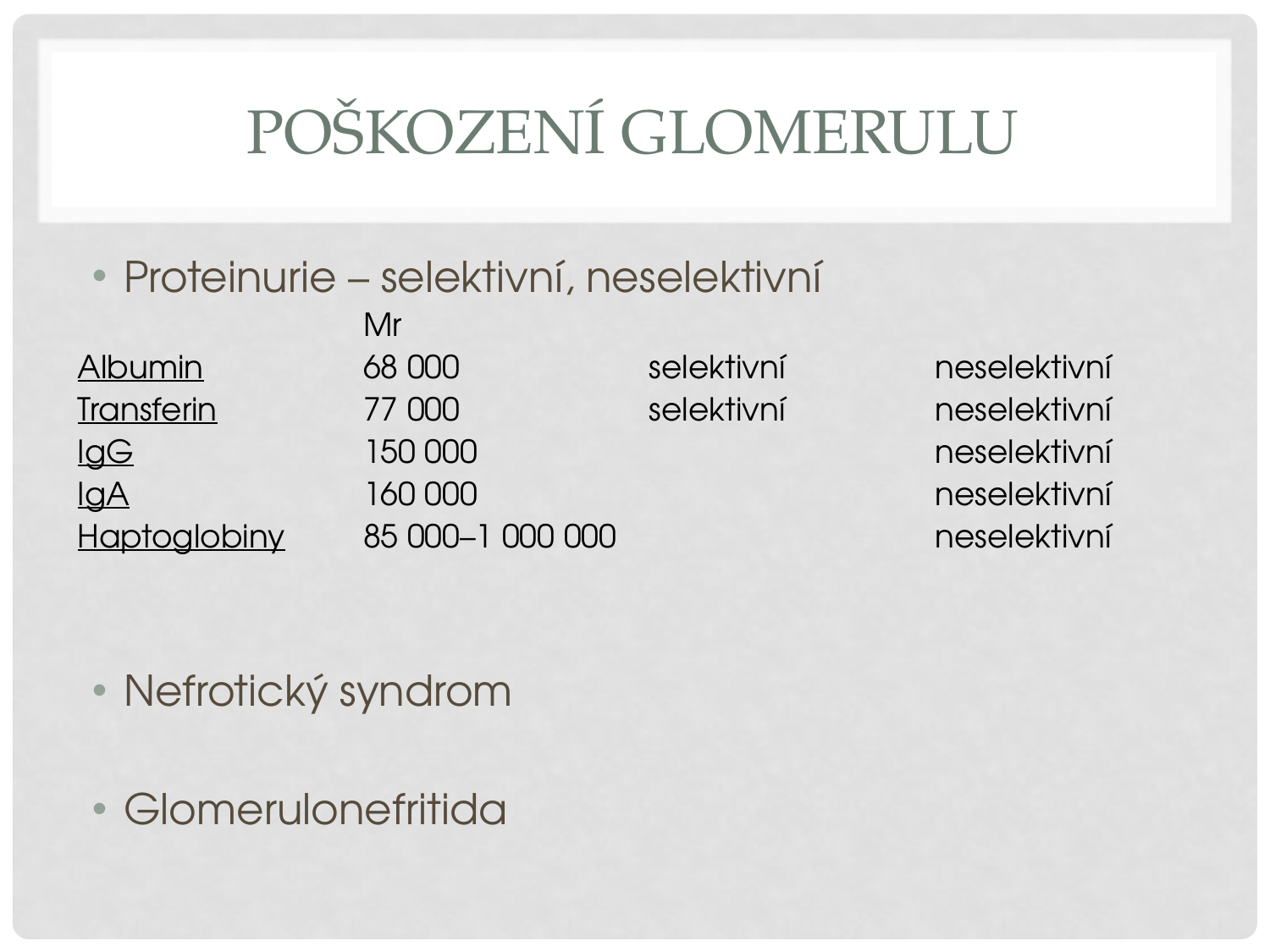

# Poškození glomerulu
Proteinurie – selektivní, neselektivní

Nefrotický syndrom

Glomerulonefritida

|  | Mr |  |  |
| --- | --- | --- | --- |
| Albumin | 68 000 | selektivní | neselektivní |
| Transferin | 77 000 | selektivní | neselektivní |
| IgG | 150 000 |  | neselektivní |
| IgA | 160 000 |  | neselektivní |
| Haptoglobiny | 85 000–1 000 000 |  | neselektivní |